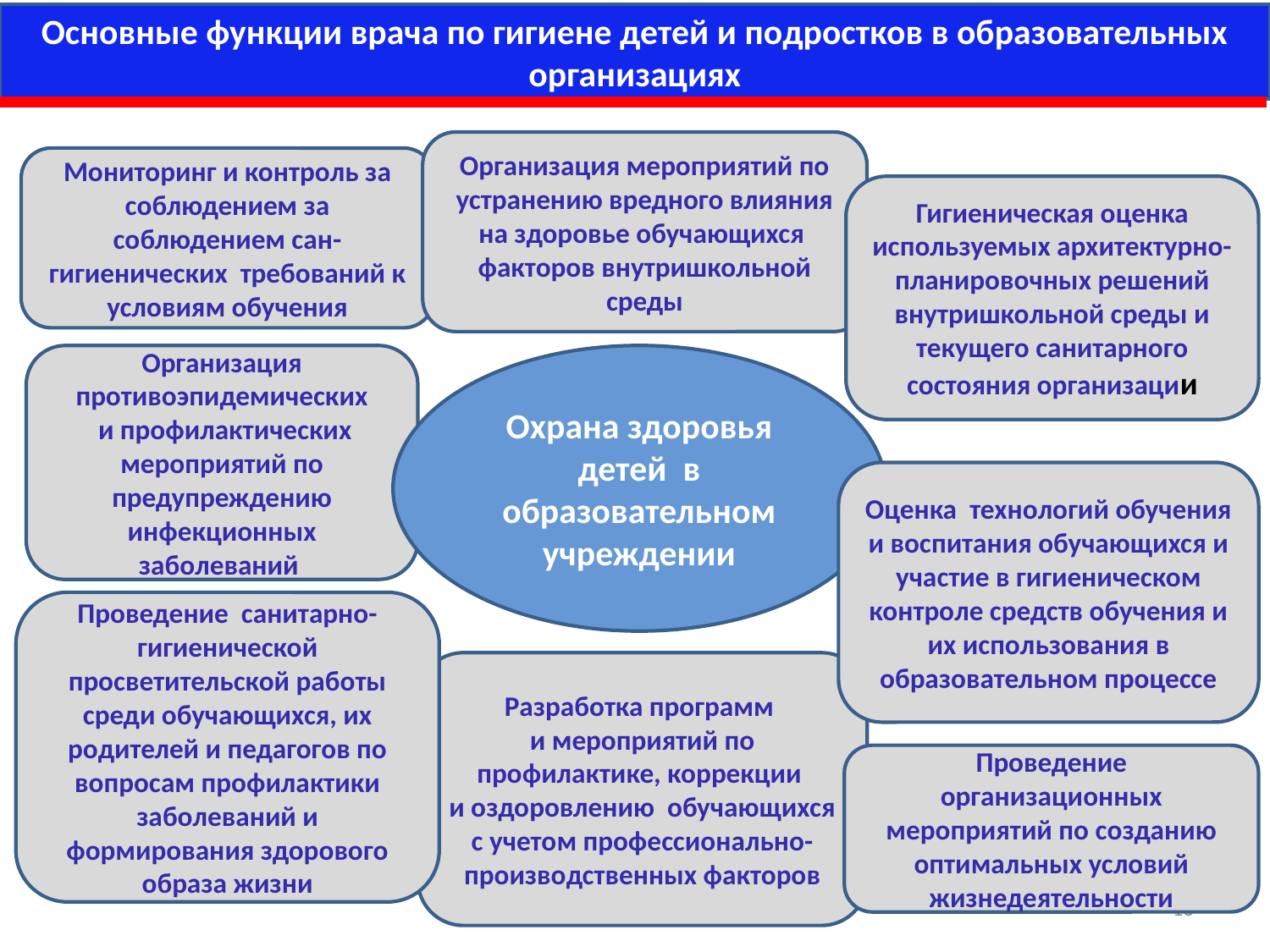

Основные функции врача по гигиене детей и подростков в образовательных организациях
Организация мероприятий по устранению вредного влияния на здоровье обучающихся  факторов внутришкольной среды
Мониторинг и контроль за соблюдением за соблюдением сан-гигиенических  требований к условиям обучения
Гигиеническая оценка используемых архитектурно-планировочных решений внутришкольной среды и текущего санитарного состояния организации
Организация противоэпидемических
 и профилактических мероприятий по предупреждению инфекционных заболеваний
Охрана здоровья детей  в образовательном учреждении
Оценка  технологий обучения и воспитания обучающихся и участие в гигиеническом контроле средств обучения и их использования в образовательном процессе
Проведение  санитарно-гигиенической просветительской работы среди обучающихся, их родителей и педагогов по вопросам профилактики заболеваний и формирования здорового образа жизни
Разработка программ
и мероприятий по профилактике, коррекции
и оздоровлению  обучающихся с учетом профессионально-производственных факторов
Проведение организационных мероприятий по созданию оптимальных условий жизнедеятельности
16